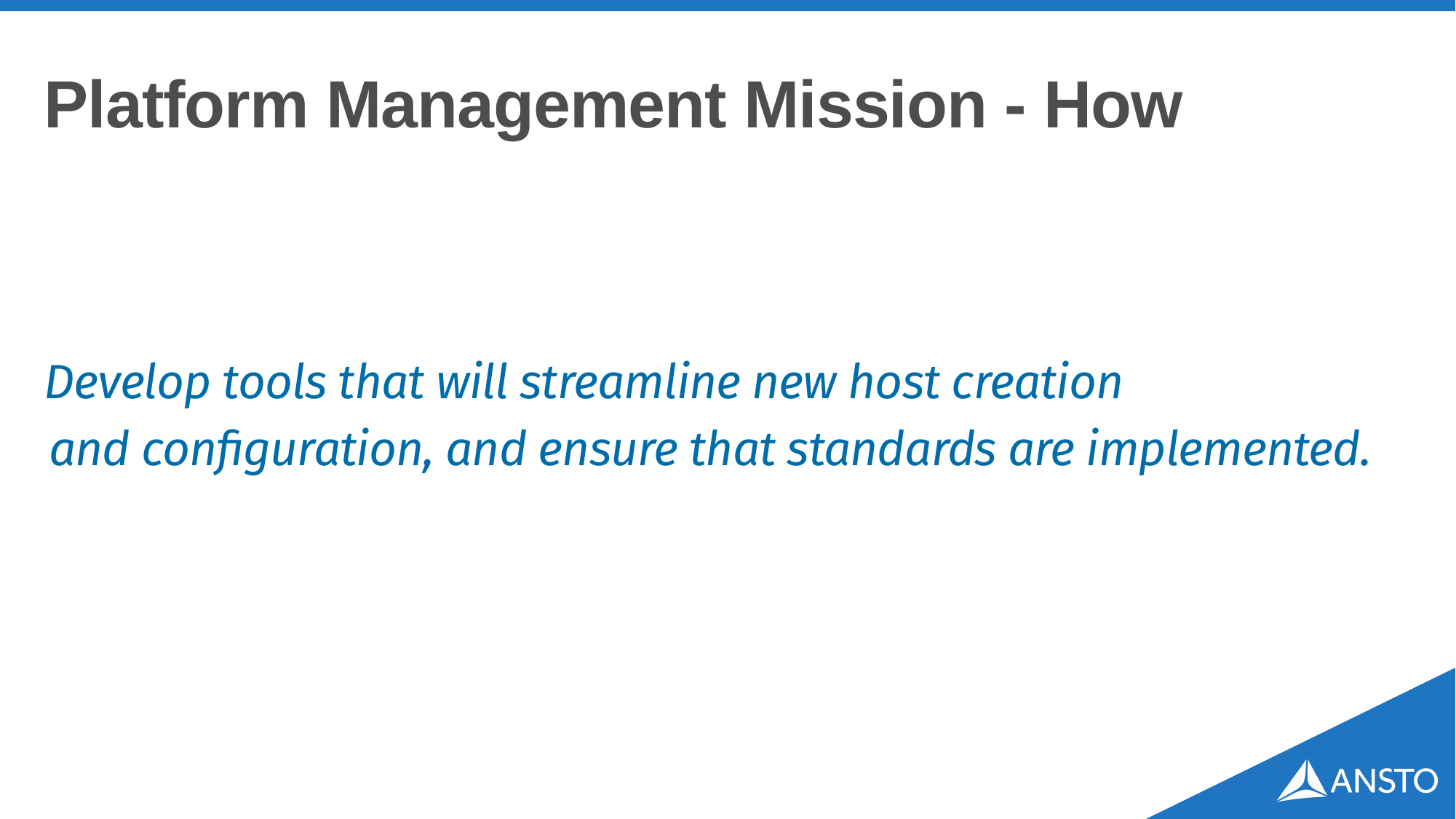

# Platform Management Mission - How
Develop tools that will streamline new host creation
and configuration, and ensure that standards are implemented.